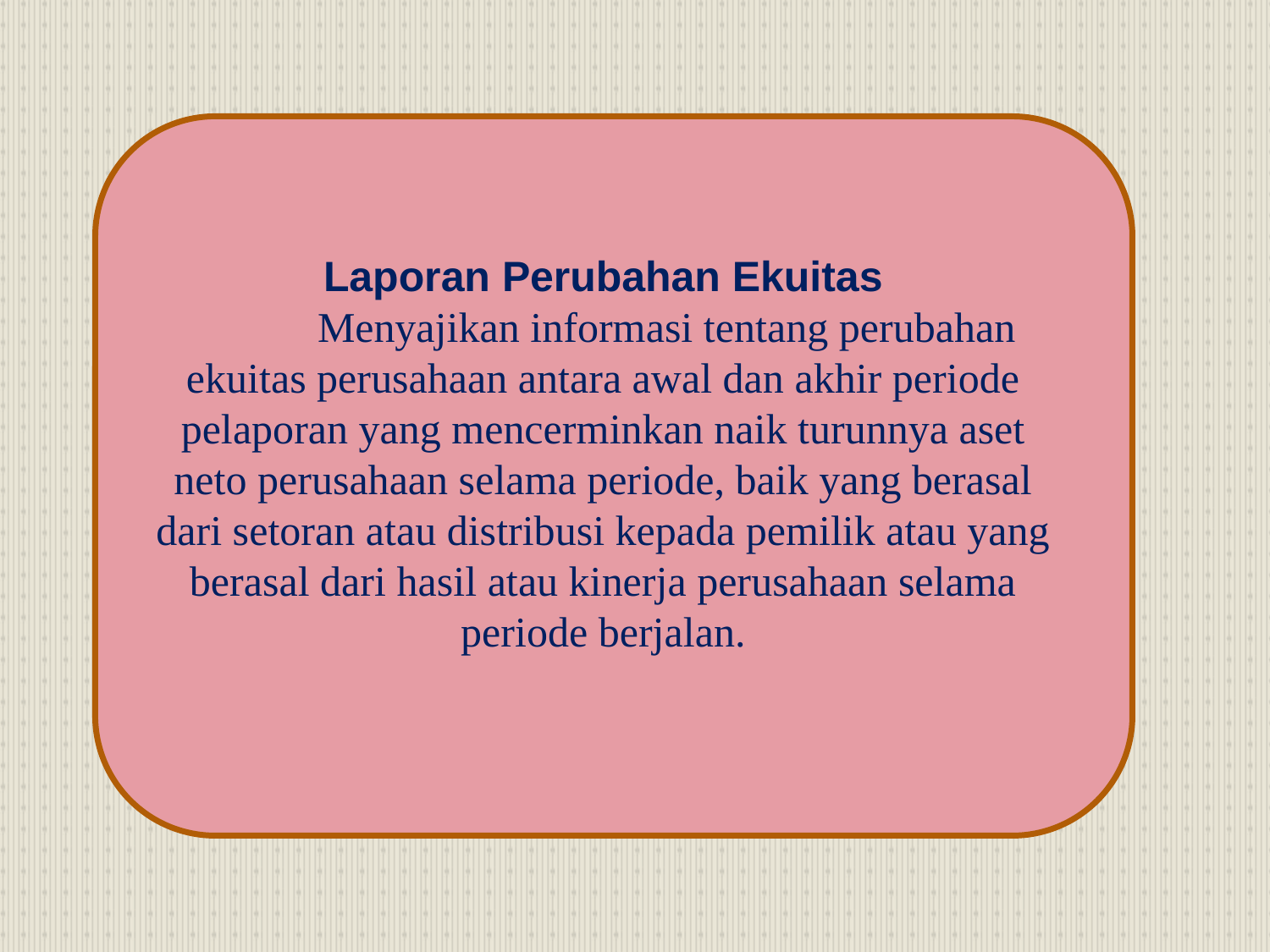

Laporan Perubahan Ekuitas
	Menyajikan informasi tentang perubahan ekuitas perusahaan antara awal dan akhir periode pelaporan yang mencerminkan naik turunnya aset neto perusahaan selama periode, baik yang berasal dari setoran atau distribusi kepada pemilik atau yang berasal dari hasil atau kinerja perusahaan selama periode berjalan.